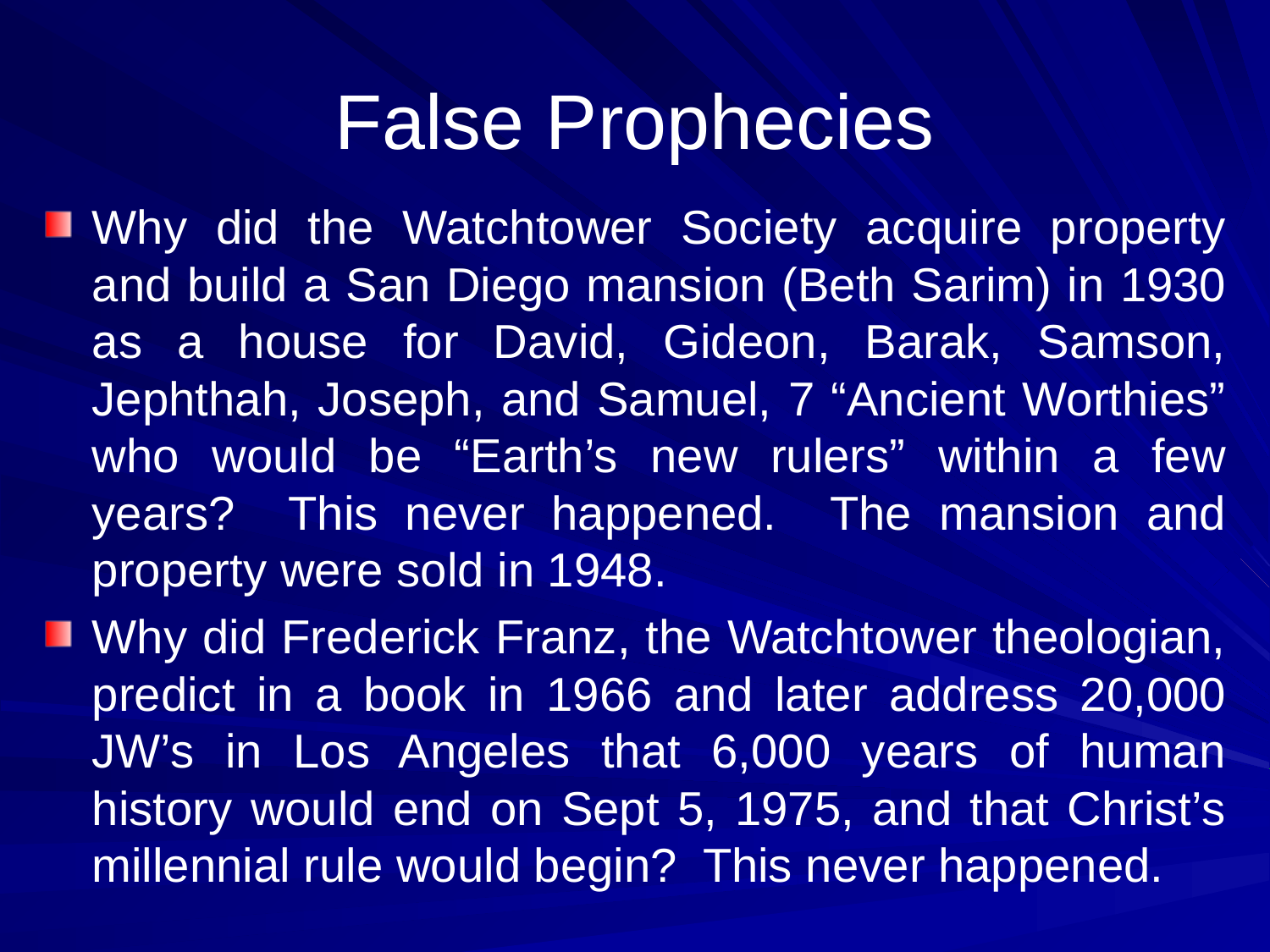

# False Prophecies
Why did the Watchtower Society acquire property and build a San Diego mansion (Beth Sarim) in 1930 as a house for David, Gideon, Barak, Samson, Jephthah, Joseph, and Samuel, 7 “Ancient Worthies” who would be “Earth’s new rulers” within a few years?  This never happened.  The mansion and property were sold in 1948.
Why did Frederick Franz, the Watchtower theologian, predict in a book in 1966 and later address 20,000 JW’s in Los Angeles that 6,000 years of human history would end on Sept 5, 1975, and that Christ’s millennial rule would begin?  This never happened.